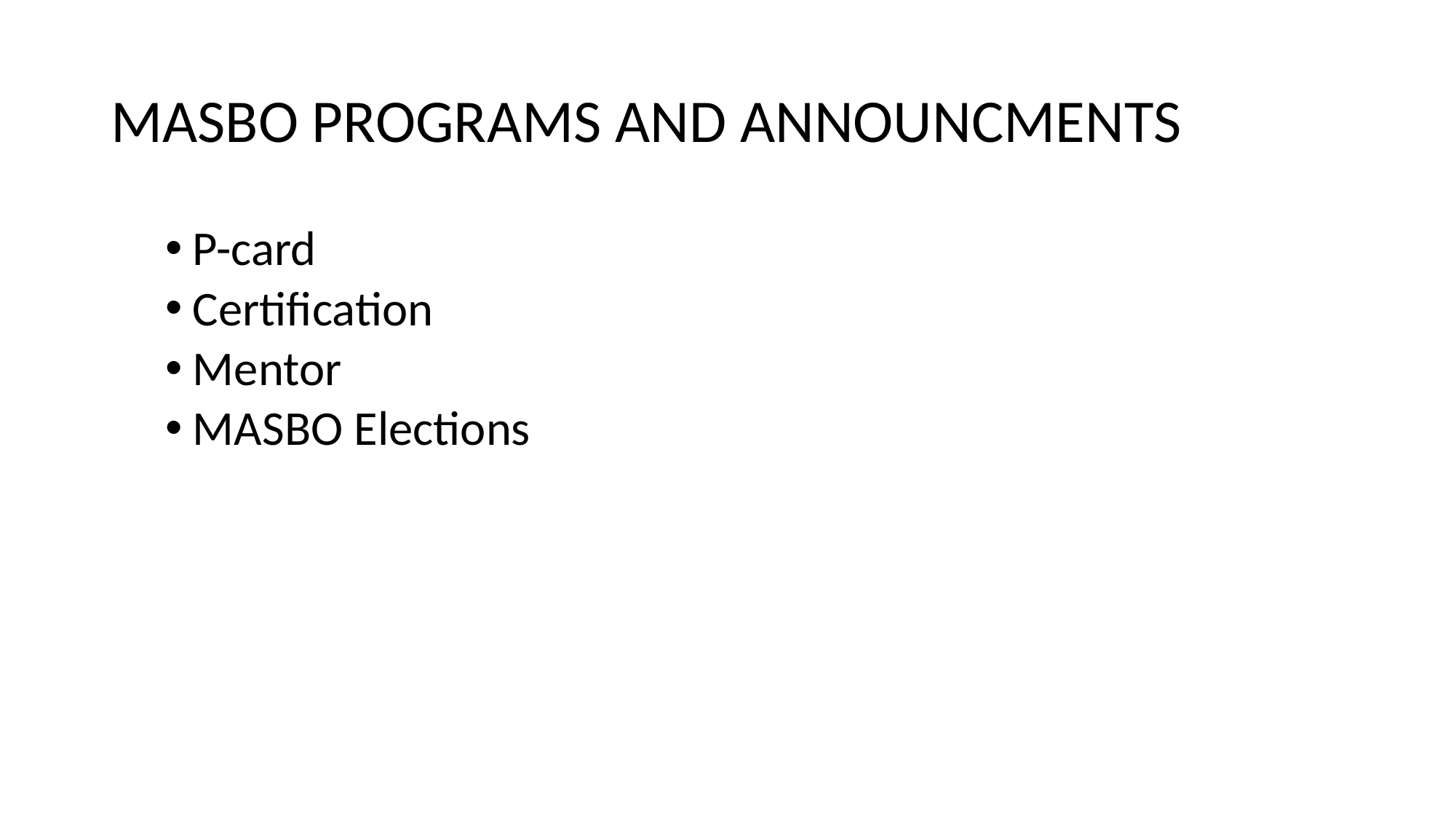

# MASBO PROGRAMS AND ANNOUNCMENTS
P-card
Certification
Mentor
MASBO Elections